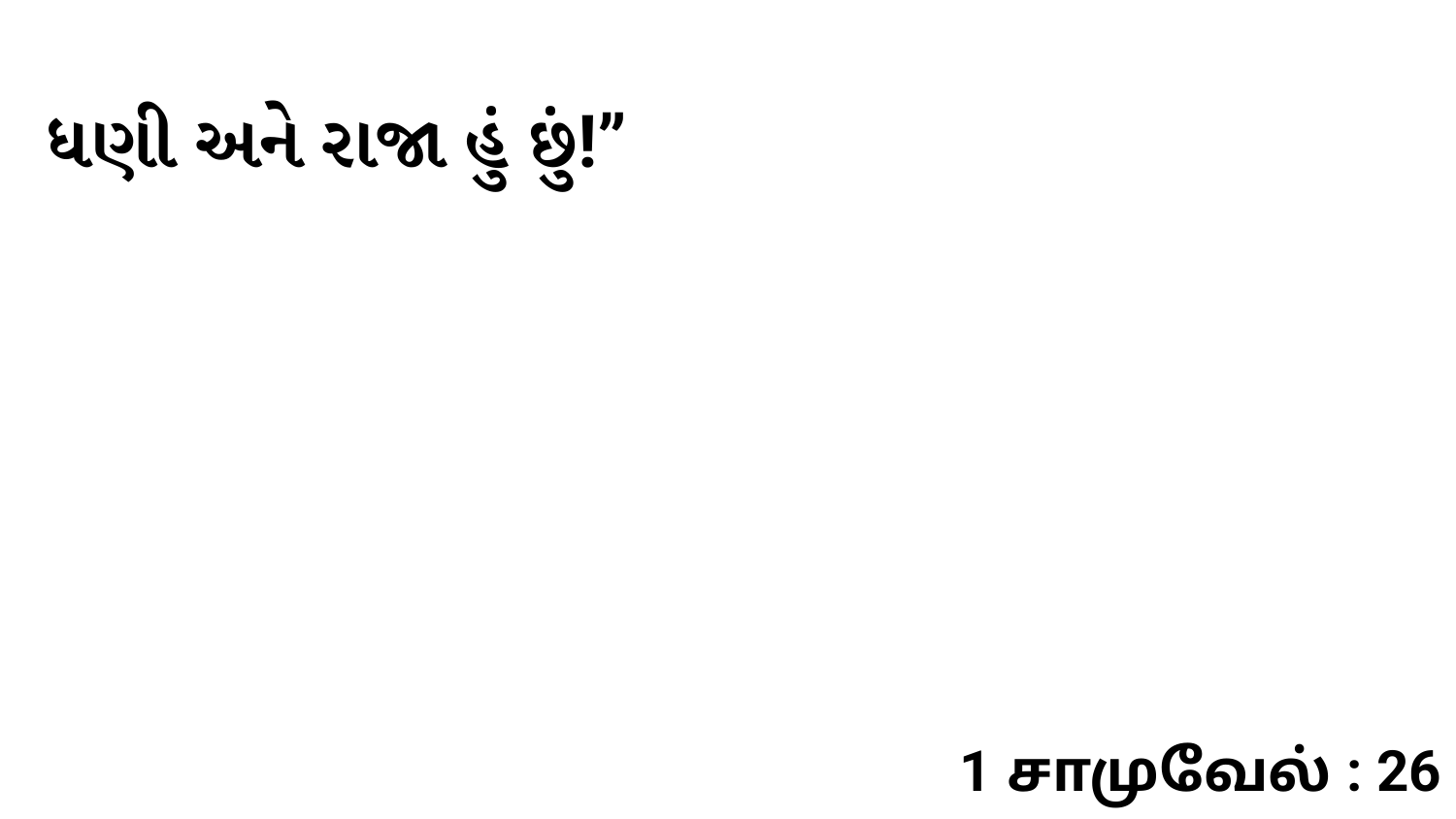

ધણી અને રાજા હું છું!”
1 சாமுவேல் : 26